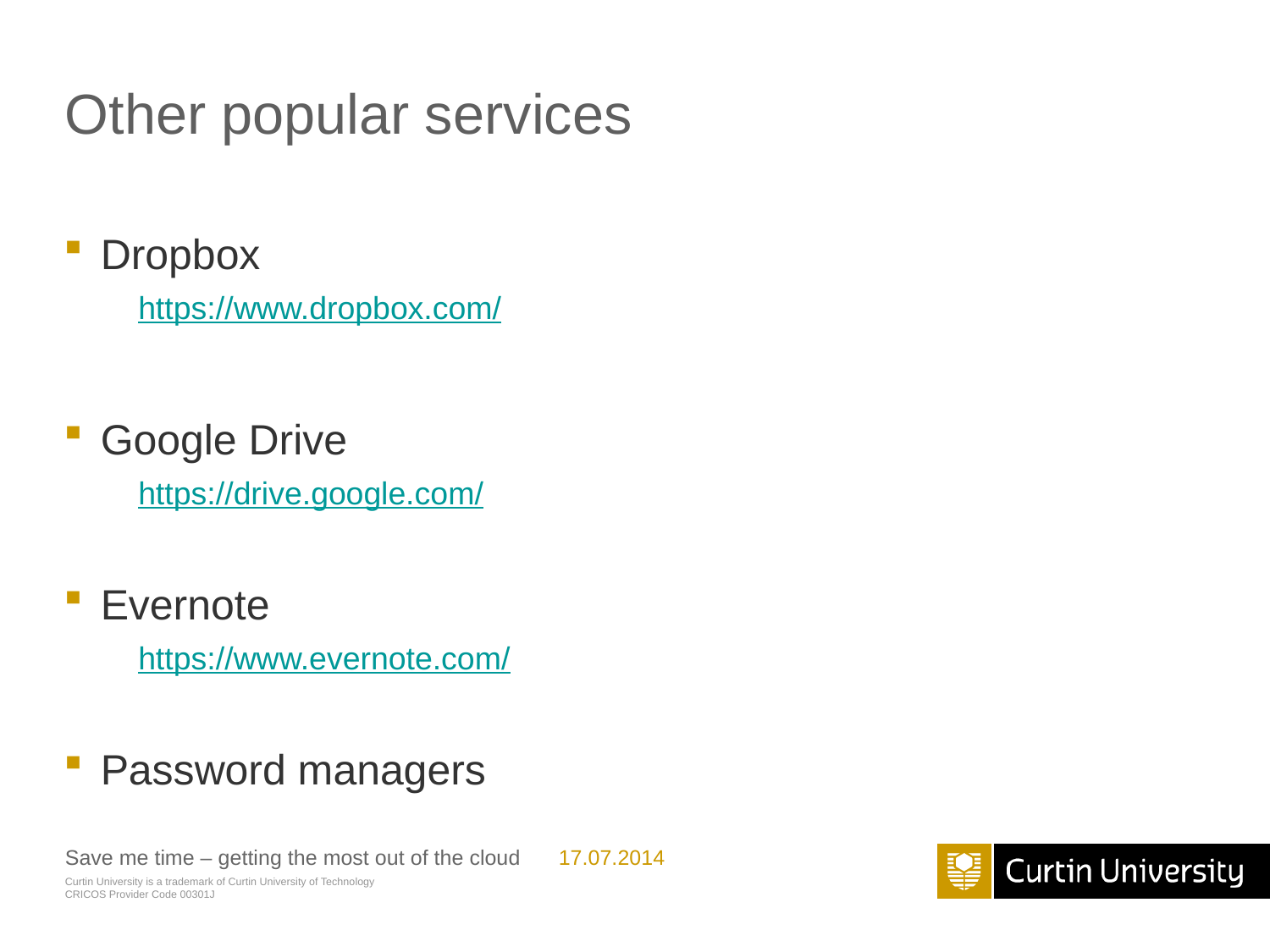

# Other popular services
Dropbox
https://www.dropbox.com/

Google Drive
https://drive.google.com/

Evernote
https://www.evernote.com/

Password managers
Save me time – getting the most out of the cloud
17.07.2014